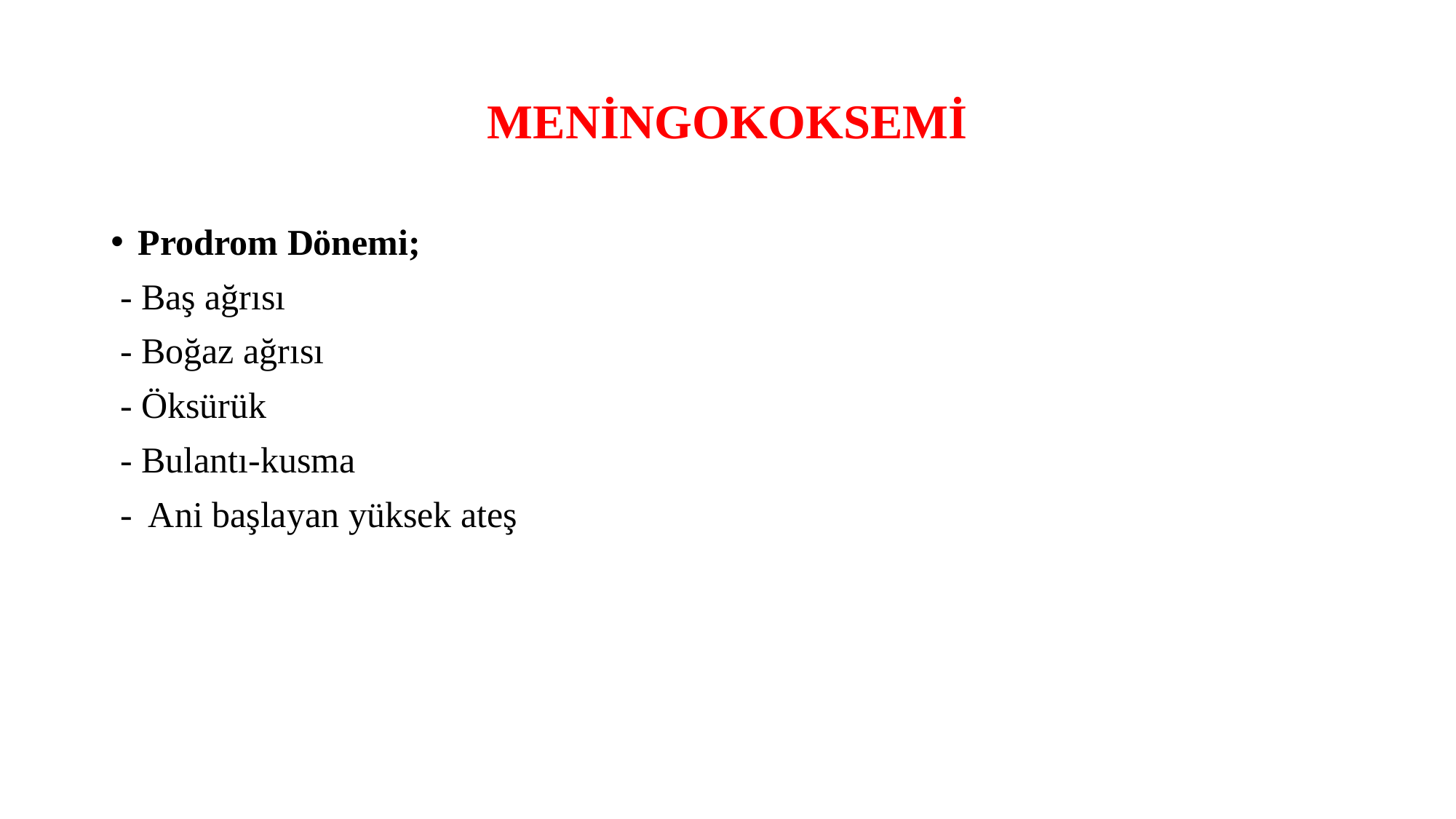

# MENİNGOKOKSEMİ
Prodrom Dönemi;
 - Baş ağrısı
 - Boğaz ağrısı
 - Öksürük
 - Bulantı-kusma
 -  Ani başlayan yüksek ateş